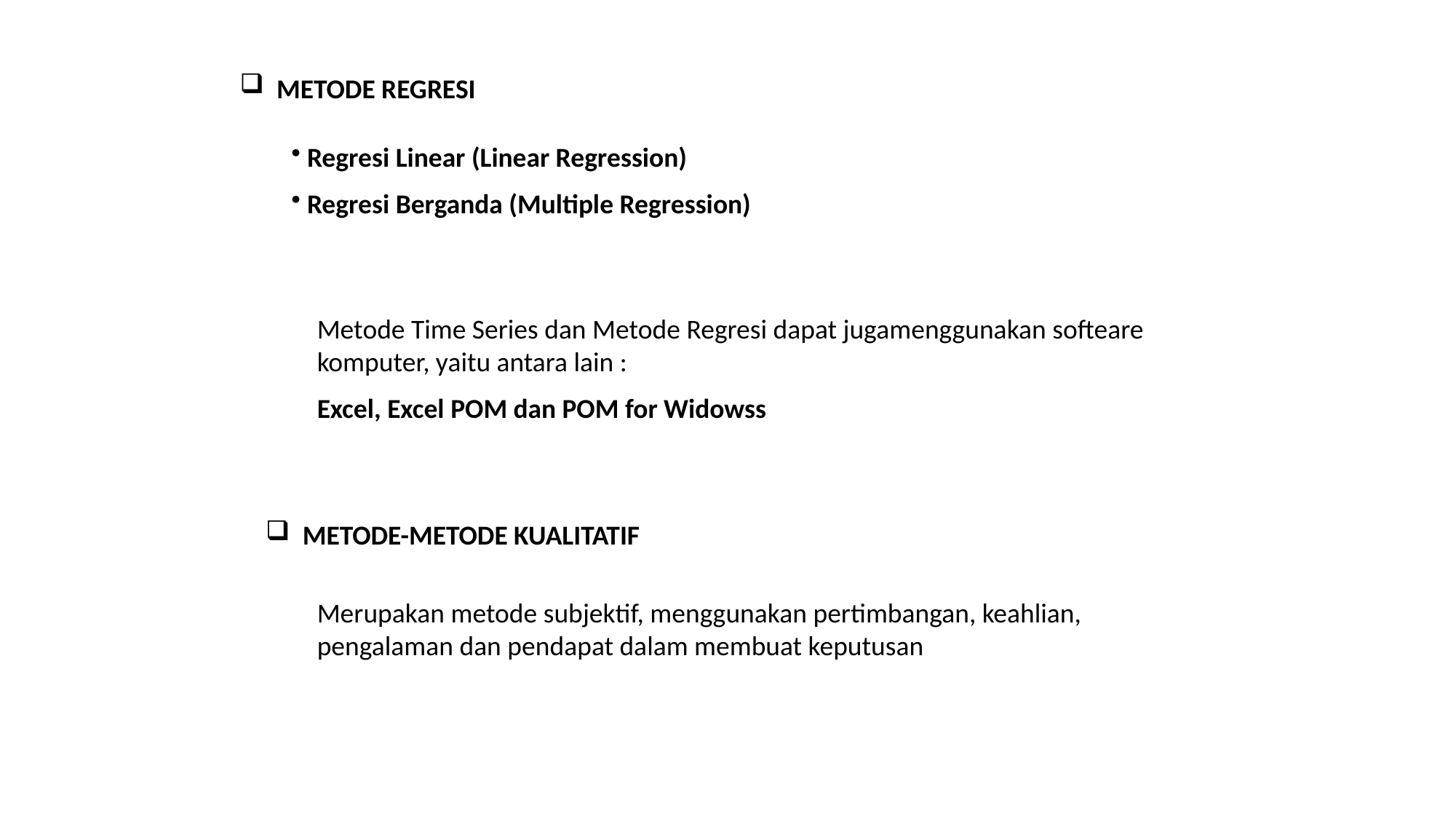

METODE REGRESI
 Regresi Linear (Linear Regression)
 Regresi Berganda (Multiple Regression)
Metode Time Series dan Metode Regresi dapat jugamenggunakan softeare komputer, yaitu antara lain :
Excel, Excel POM dan POM for Widowss

  METODE-METODE KUALITATIF
Merupakan metode subjektif, menggunakan pertimbangan, keahlian, pengalaman dan pendapat dalam membuat keputusan